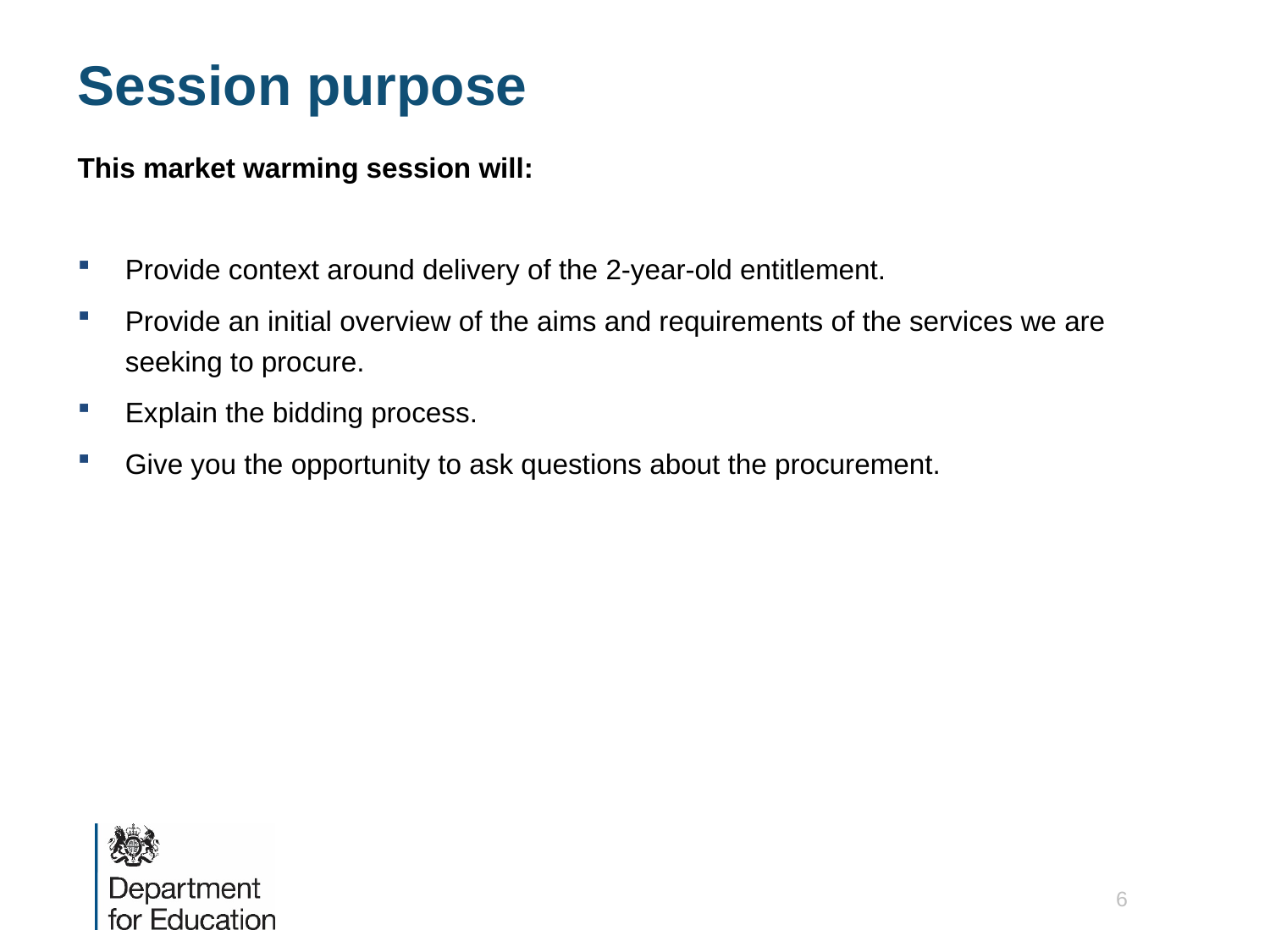

Session purpose
This market warming session will:

Provide context around delivery of the 2-year-old entitlement.
Provide an initial overview of the aims and requirements of the services we are seeking to procure.
Explain the bidding process.
Give you the opportunity to ask questions about the procurement.

6